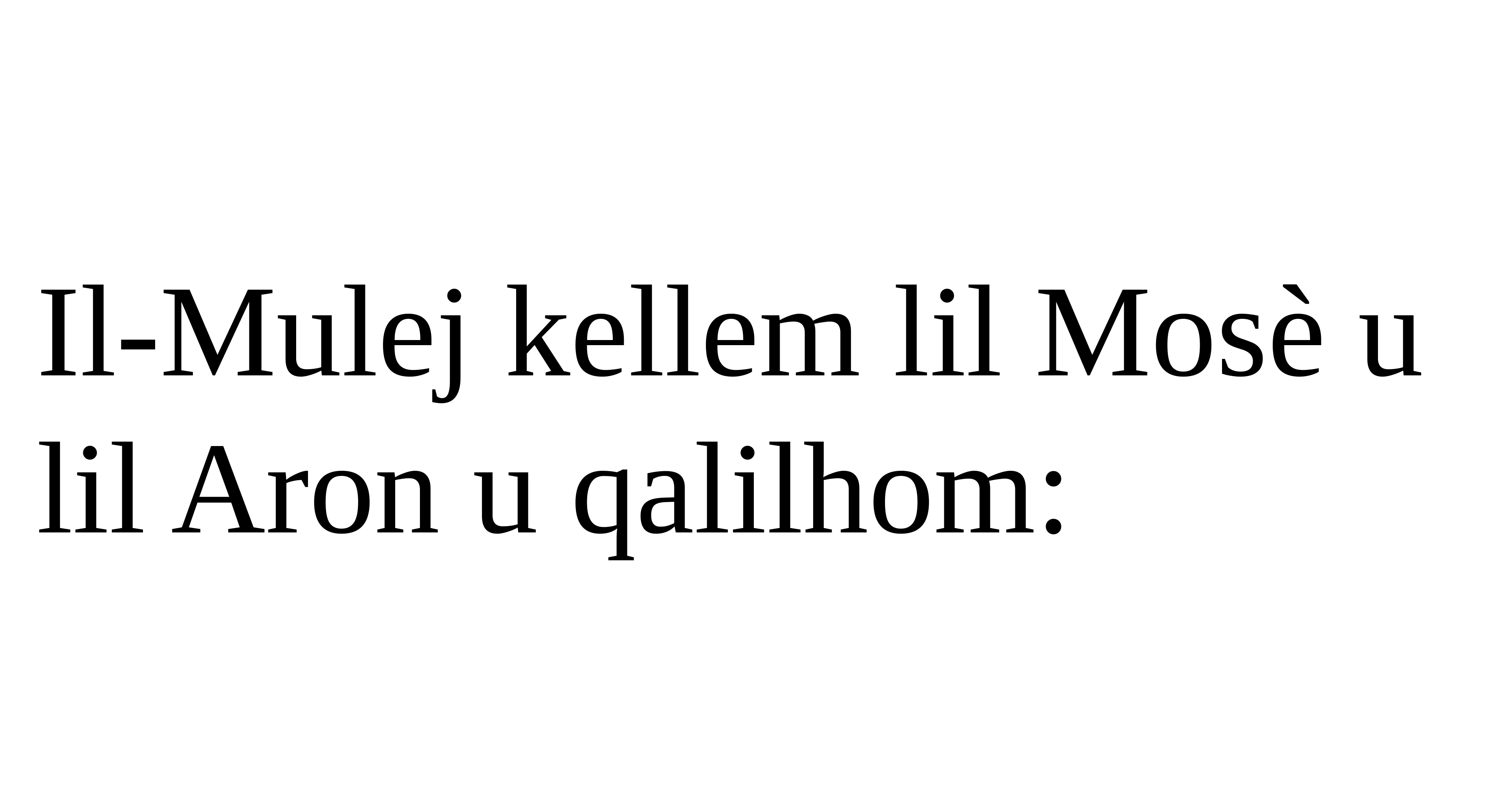

Il-Mulej kellem lil Mosè u lil Aron u qalilhom: